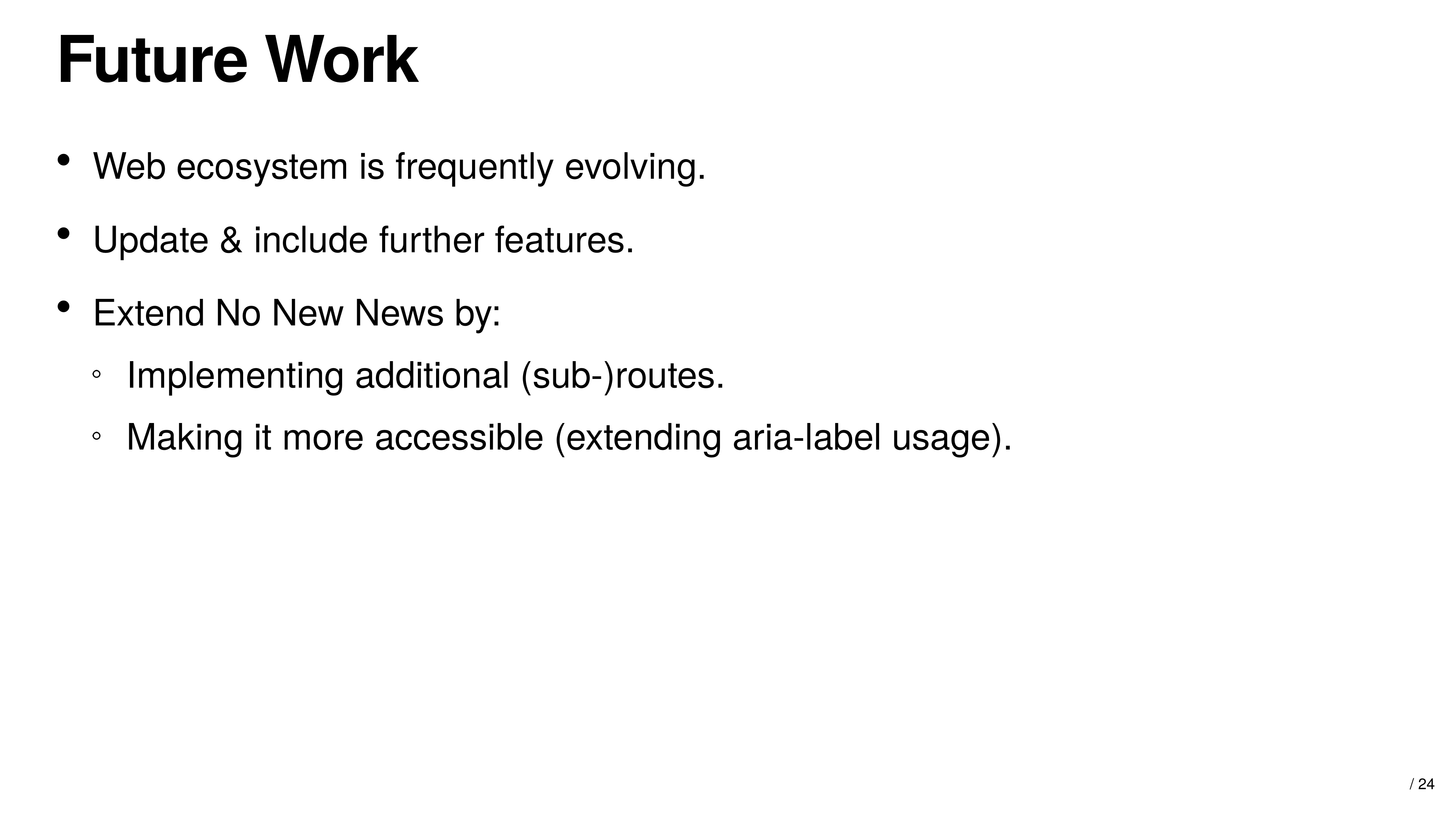

# Future Work
Web ecosystem is frequently evolving.
Update & include further features.
Extend No New News by:
Implementing additional (sub-)routes.
Making it more accessible (extending aria-label usage).
23